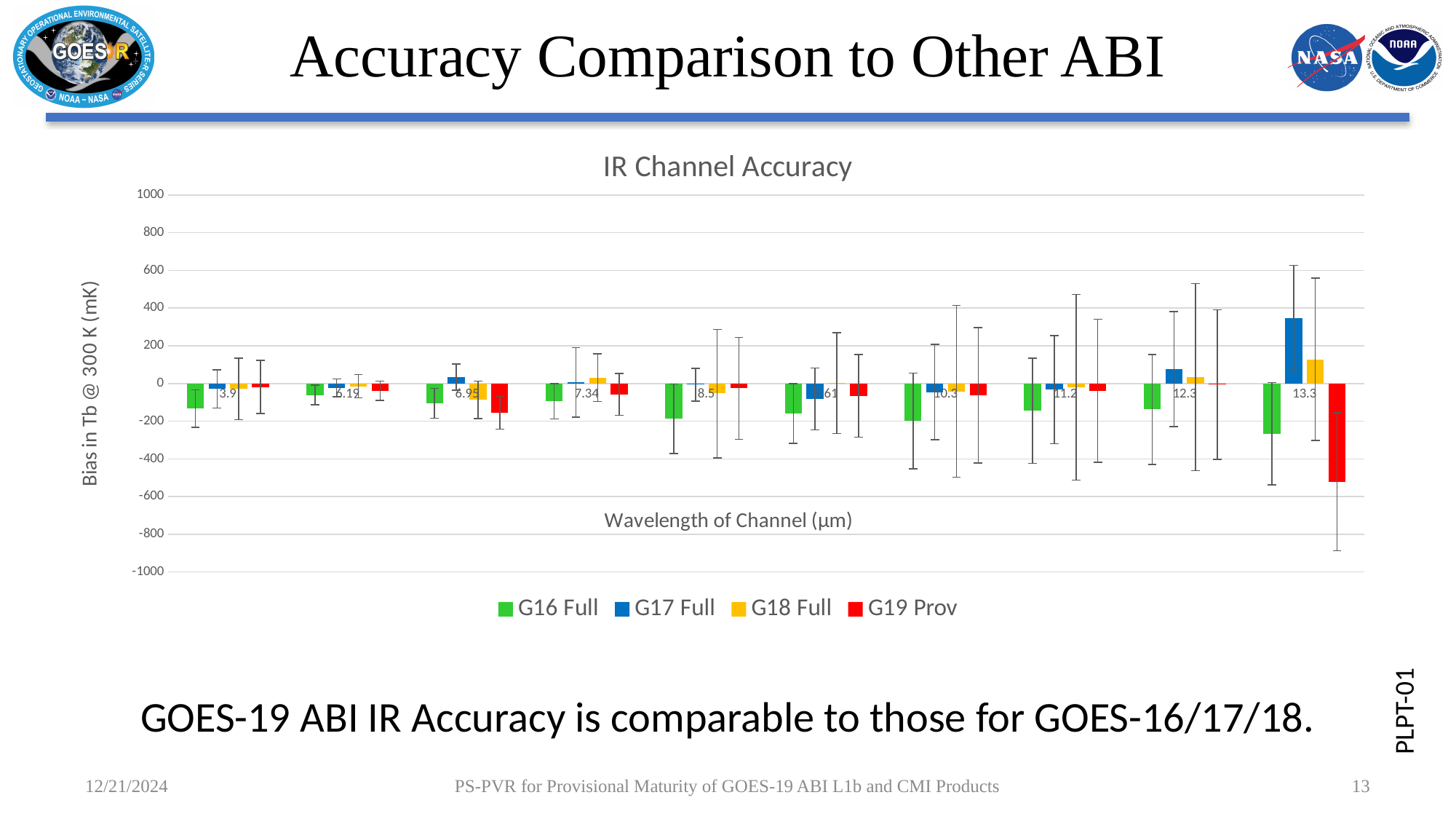

# Accuracy Comparison to Other ABI

### Chart: IR Channel Accuracy

| Category | G16 Full | G17 Full | G18 Full | G19 Prov |
|---|---|---|---|---|
| 3.9 | -133.0 | -29.0 | -29.0 | -19.0 |
| 6.19 | -61.0 | -23.0 | -14.93 | -39.0 |
| 6.95 | -105.0 | 34.0 | -87.12 | -156.0 |
| 7.34 | -95.0 | 6.0 | 30.811 | -58.0 |
| 8.5 | -187.0 | -6.0 | -53.09 | -26.0 |
| 9.61 | -159.0 | -82.0 | 2.07 | -66.0 |
| 10.3 | -199.0 | -46.0 | -41.56 | -63.0 |
| 11.2 | -145.0 | -33.0 | -20.72 | -38.0 |
| 12.3 | -138.0 | 77.0 | 34.06 | -5.0 |
| 13.3 | -267.0 | 347.0 | 128.31 | -522.0 |
PLPT-01
GOES-19 ABI IR Accuracy is comparable to those for GOES-16/17/18.
12/21/2024
PS-PVR for Provisional Maturity of GOES-19 ABI L1b and CMI Products
13